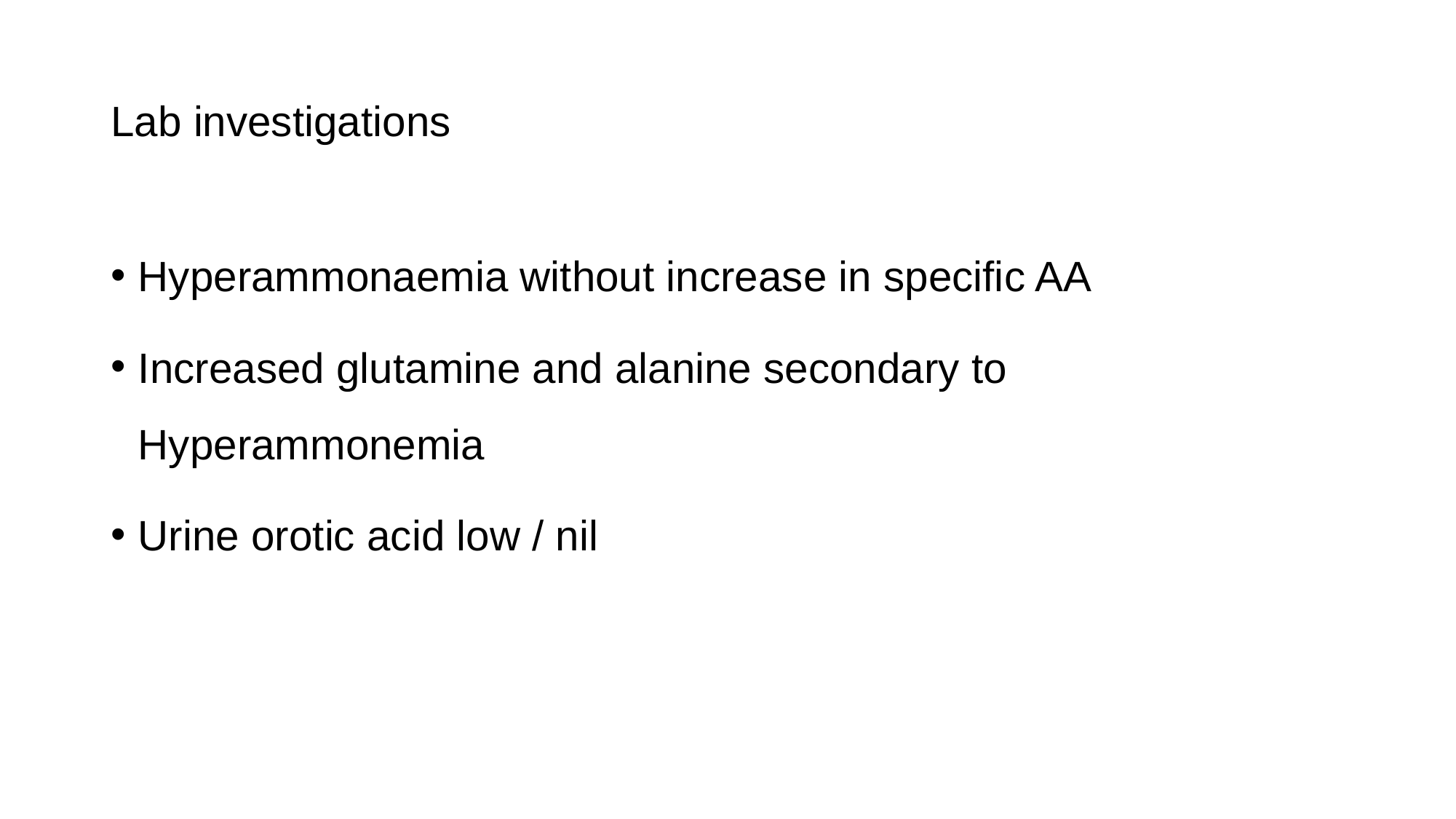

# Lab investigations
Hyperammonaemia without increase in specific AA
Increased glutamine and alanine secondary to Hyperammonemia
Urine orotic acid low / nil